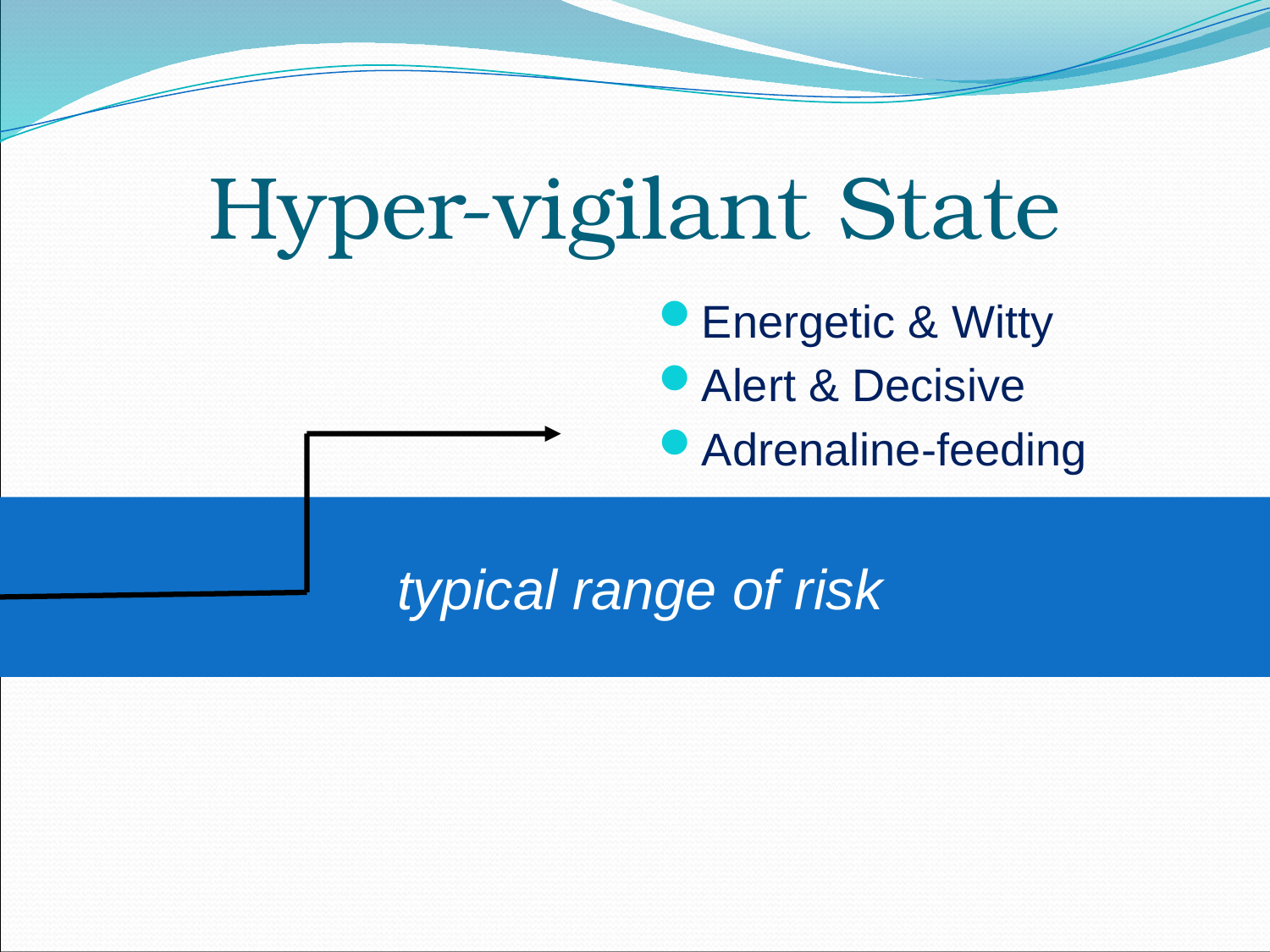

# Hyper-vigilant State
Energetic & Witty
Alert & Decisive
Adrenaline-feeding

typical range of risk